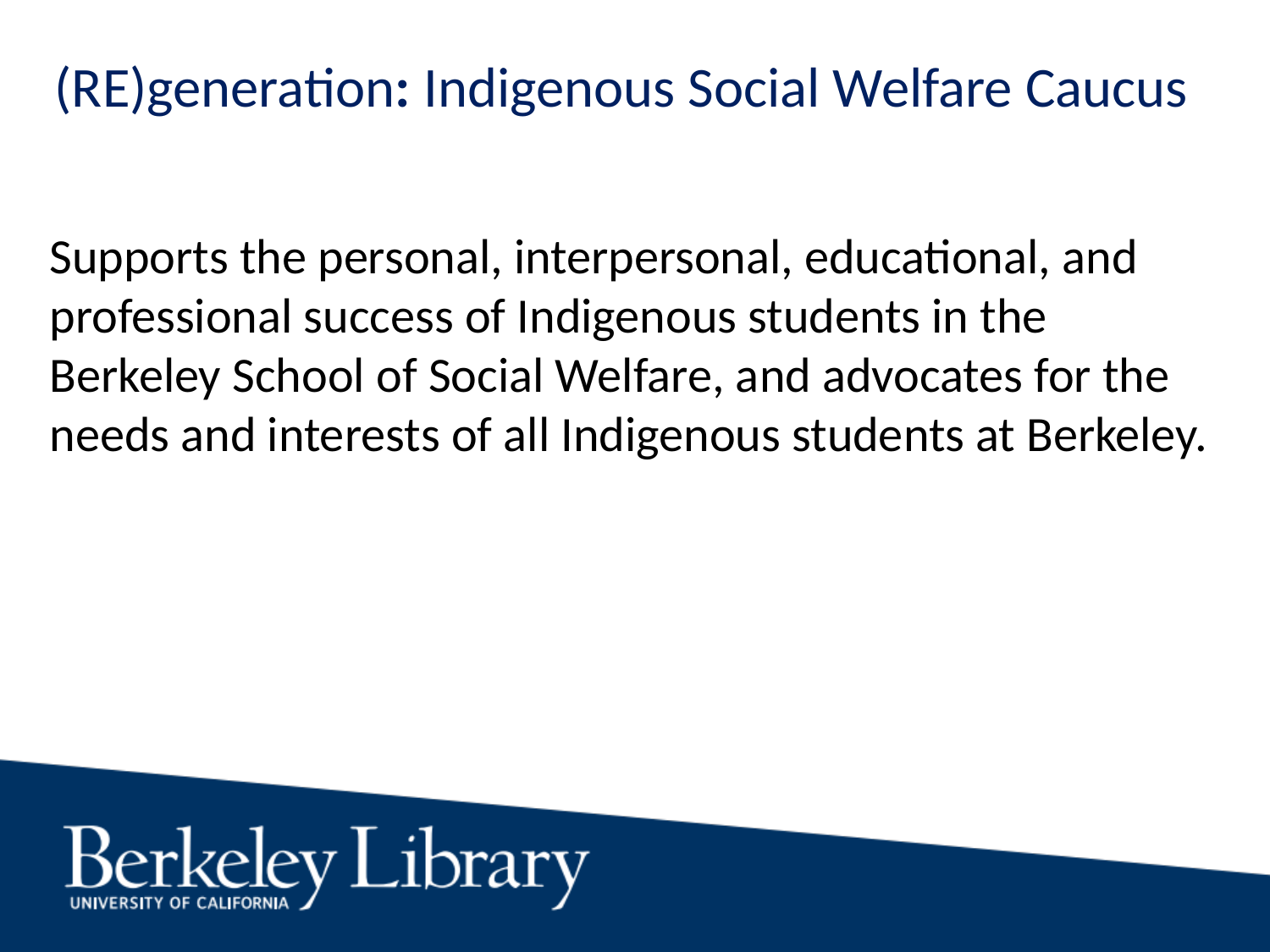

(RE)generation: Indigenous Social Welfare Caucus

Supports the personal, interpersonal, educational, and professional success of Indigenous students in the Berkeley School of Social Welfare, and advocates for the needs and interests of all Indigenous students at Berkeley.